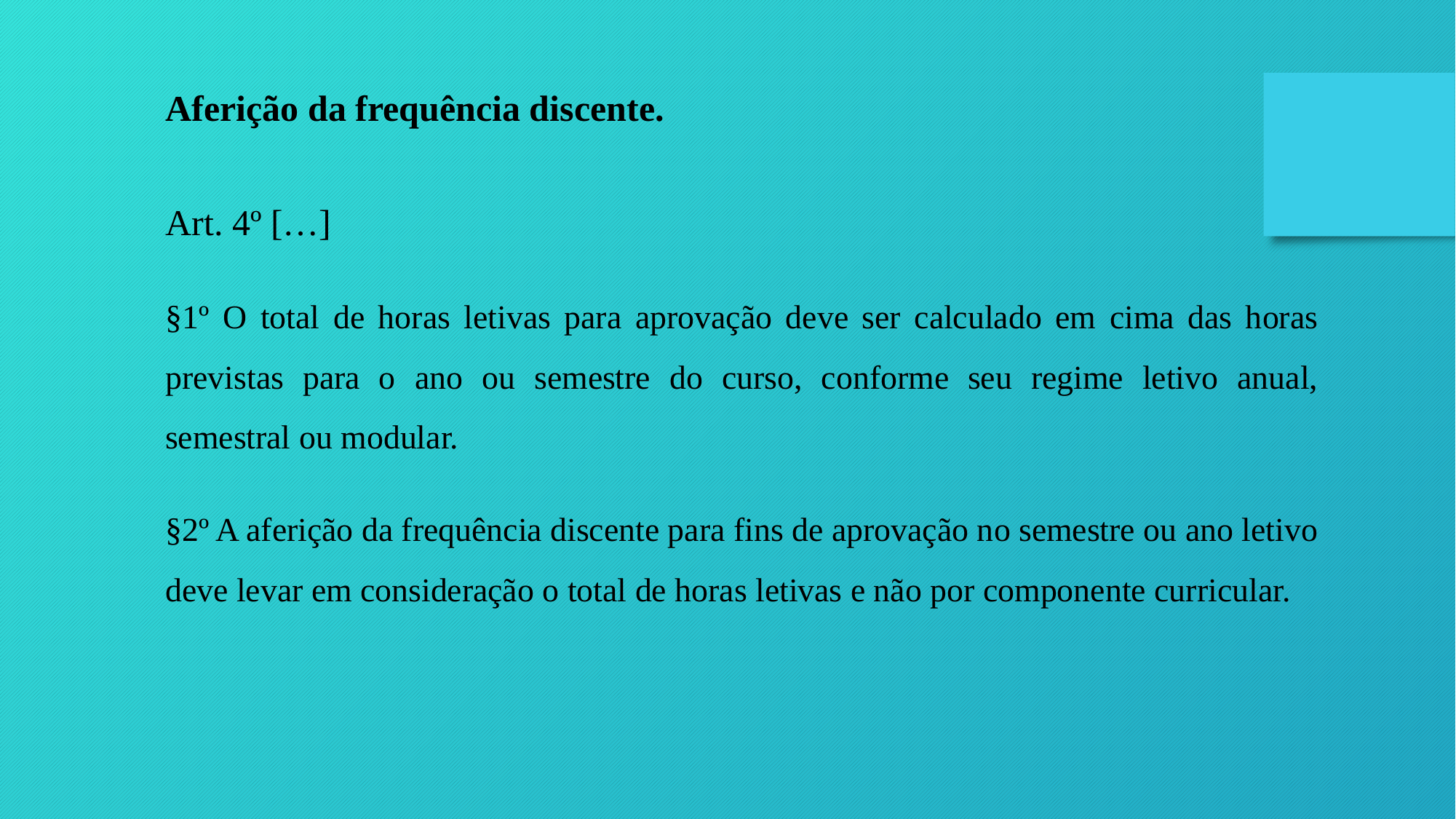

Aferição da frequência discente.

Art. 4º […]

§1º O total de horas letivas para aprovação deve ser calculado em cima das horas previstas para o ano ou semestre do curso, conforme seu regime letivo anual, semestral ou modular.

§2º A aferição da frequência discente para fins de aprovação no semestre ou ano letivo deve levar em consideração o total de horas letivas e não por componente curricular.